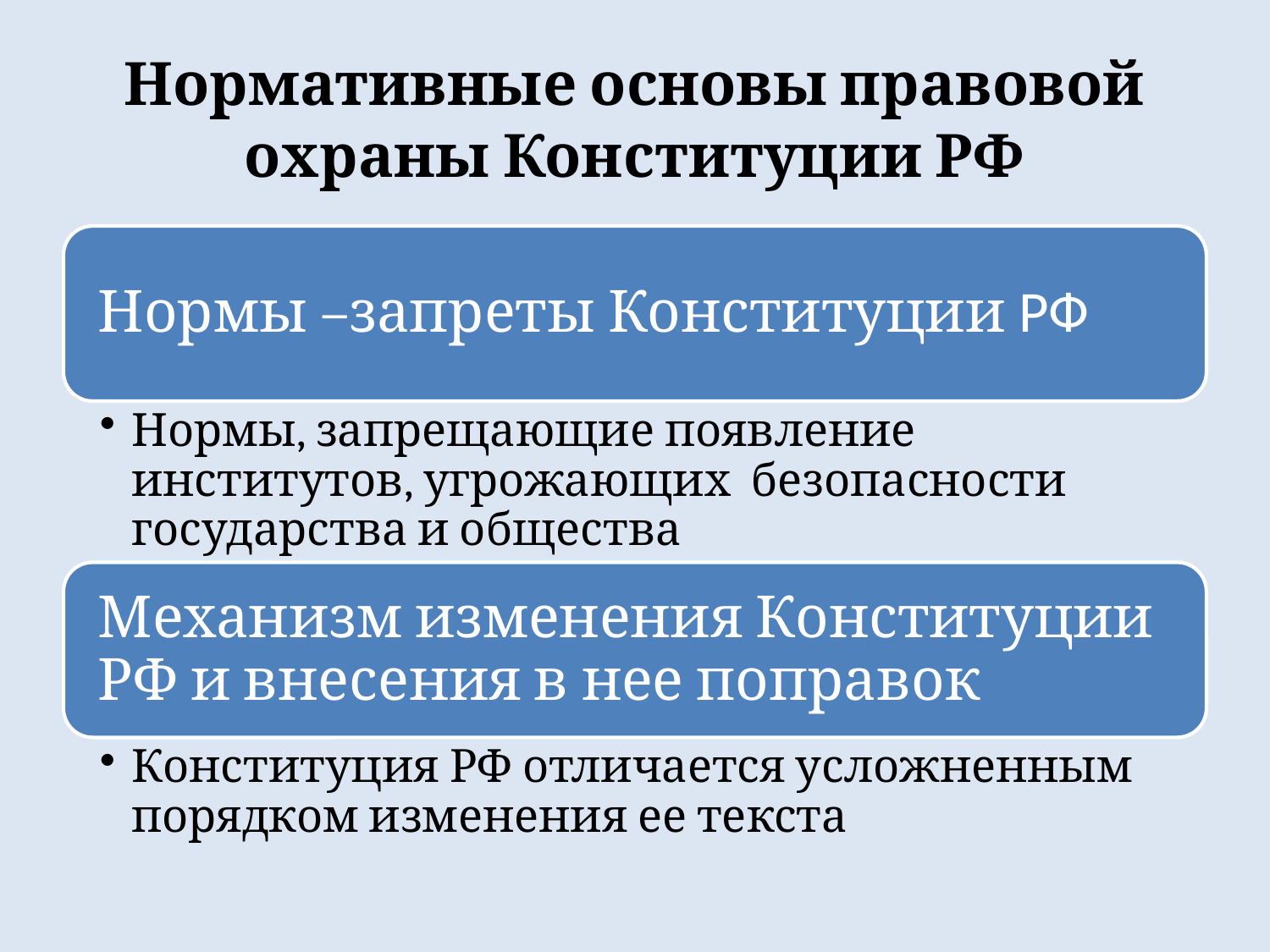

# Нормативные основы правовой охраны Конституции РФ
Нормы –запреты Конституции РФ
Нормы, запрещающие появление институтов, угрожающих  безопасности государства и общества
Механизм изменения Конституции РФ и внесения в нее поправок
Конституция РФ отличается усложненным порядком изменения ее текста